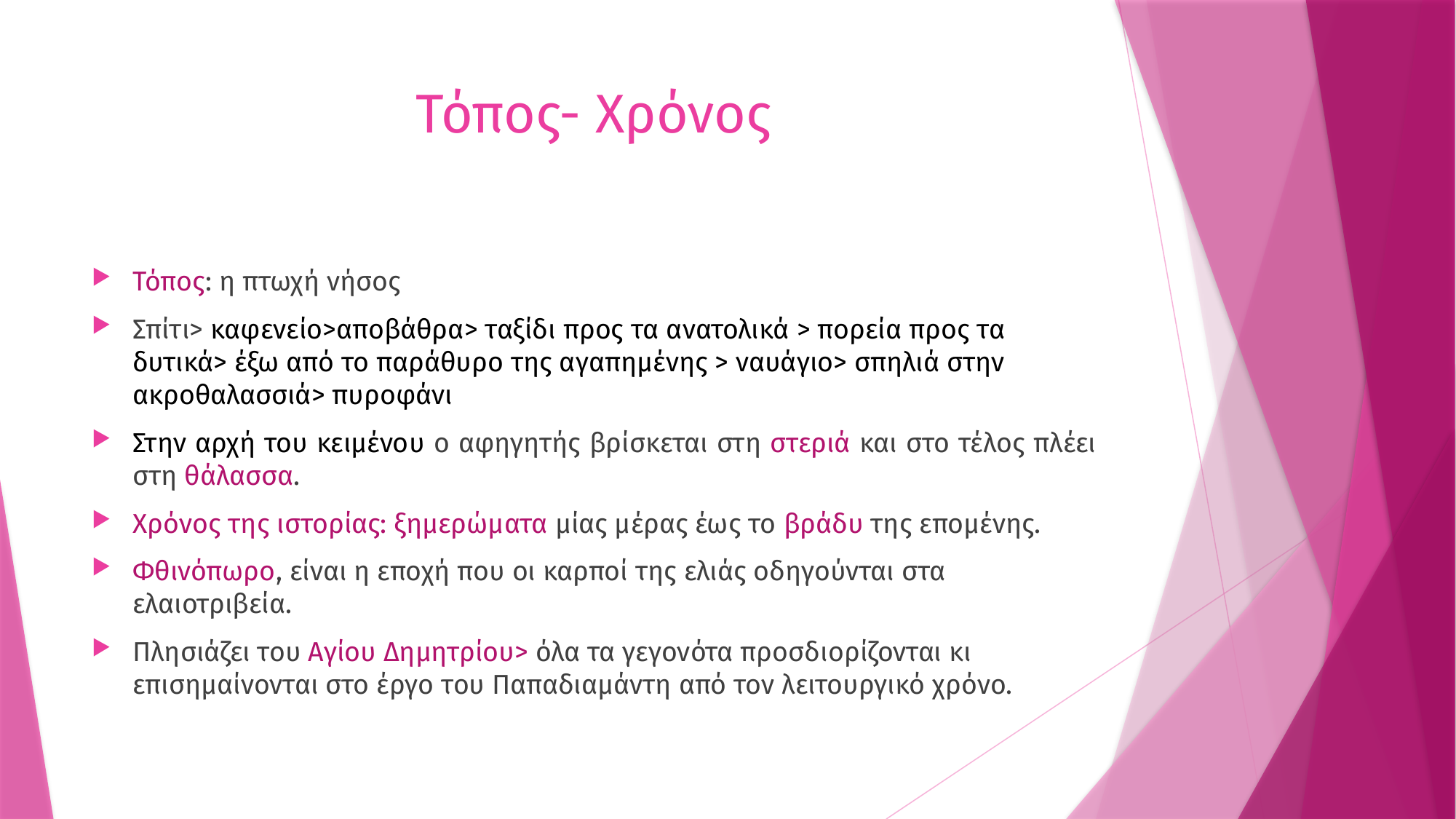

# Τόπος- Χρόνος
Τόπος: η πτωχή νήσος
Σπίτι> καφενείο>αποβάθρα> ταξίδι προς τα ανατολικά > πορεία προς τα δυτικά> έξω από το παράθυρο της αγαπημένης > ναυάγιο> σπηλιά στην ακροθαλασσιά> πυροφάνι
Στην αρχή του κειμένου ο αφηγητής βρίσκεται στη στεριά και στο τέλος πλέει στη θάλασσα.
Χρόνος της ιστορίας: ξημερώματα μίας μέρας έως το βράδυ της επομένης.
Φθινόπωρο, είναι η εποχή που οι καρποί της ελιάς οδηγούνται στα ελαιοτριβεία.
Πλησιάζει του Αγίου Δημητρίου> όλα τα γεγονότα προσδιορίζονται κι επισημαίνονται στο έργο του Παπαδιαμάντη από τον λειτουργικό χρόνο.